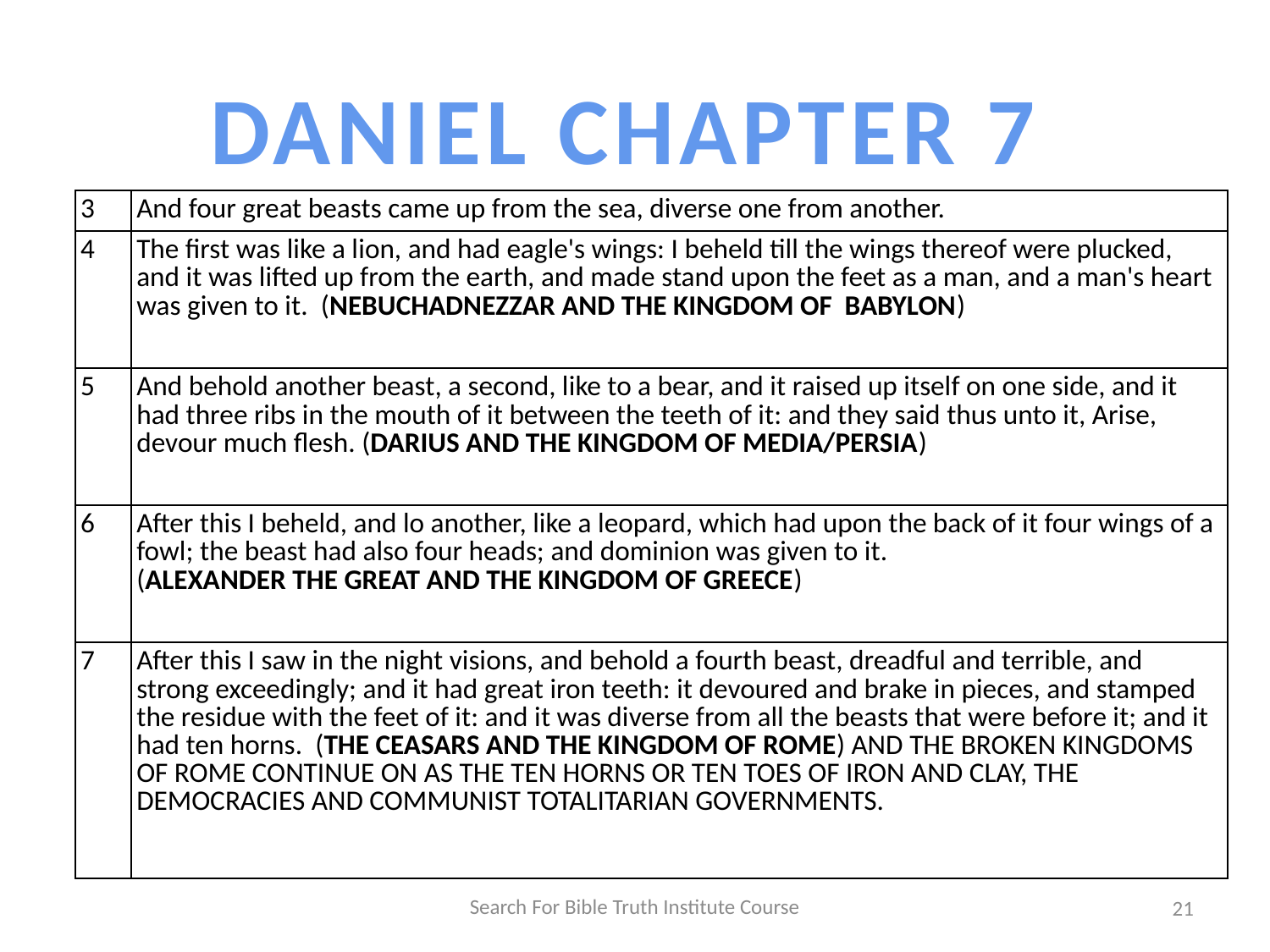

DANIEL CHAPTER 7
| 3 | And four great beasts came up from the sea, diverse one from another. |
| --- | --- |
| 4 | The first was like a lion, and had eagle's wings: I beheld till the wings thereof were plucked, and it was lifted up from the earth, and made stand upon the feet as a man, and a man's heart was given to it. (NEBUCHADNEZZAR AND THE KINGDOM OF BABYLON) |
| 5 | And behold another beast, a second, like to a bear, and it raised up itself on one side, and it had three ribs in the mouth of it between the teeth of it: and they said thus unto it, Arise, devour much flesh. (DARIUS AND THE KINGDOM OF MEDIA/PERSIA) |
| 6 | After this I beheld, and lo another, like a leopard, which had upon the back of it four wings of a fowl; the beast had also four heads; and dominion was given to it. (ALEXANDER THE GREAT AND THE KINGDOM OF GREECE) |
| 7 | After this I saw in the night visions, and behold a fourth beast, dreadful and terrible, and strong exceedingly; and it had great iron teeth: it devoured and brake in pieces, and stamped the residue with the feet of it: and it was diverse from all the beasts that were before it; and it had ten horns. (THE CEASARS AND THE KINGDOM OF ROME) AND THE BROKEN KINGDOMS OF ROME CONTINUE ON AS THE TEN HORNS OR TEN TOES OF IRON AND CLAY, THE DEMOCRACIES AND COMMUNIST TOTALITARIAN GOVERNMENTS. |
Search For Bible Truth Institute Course
21